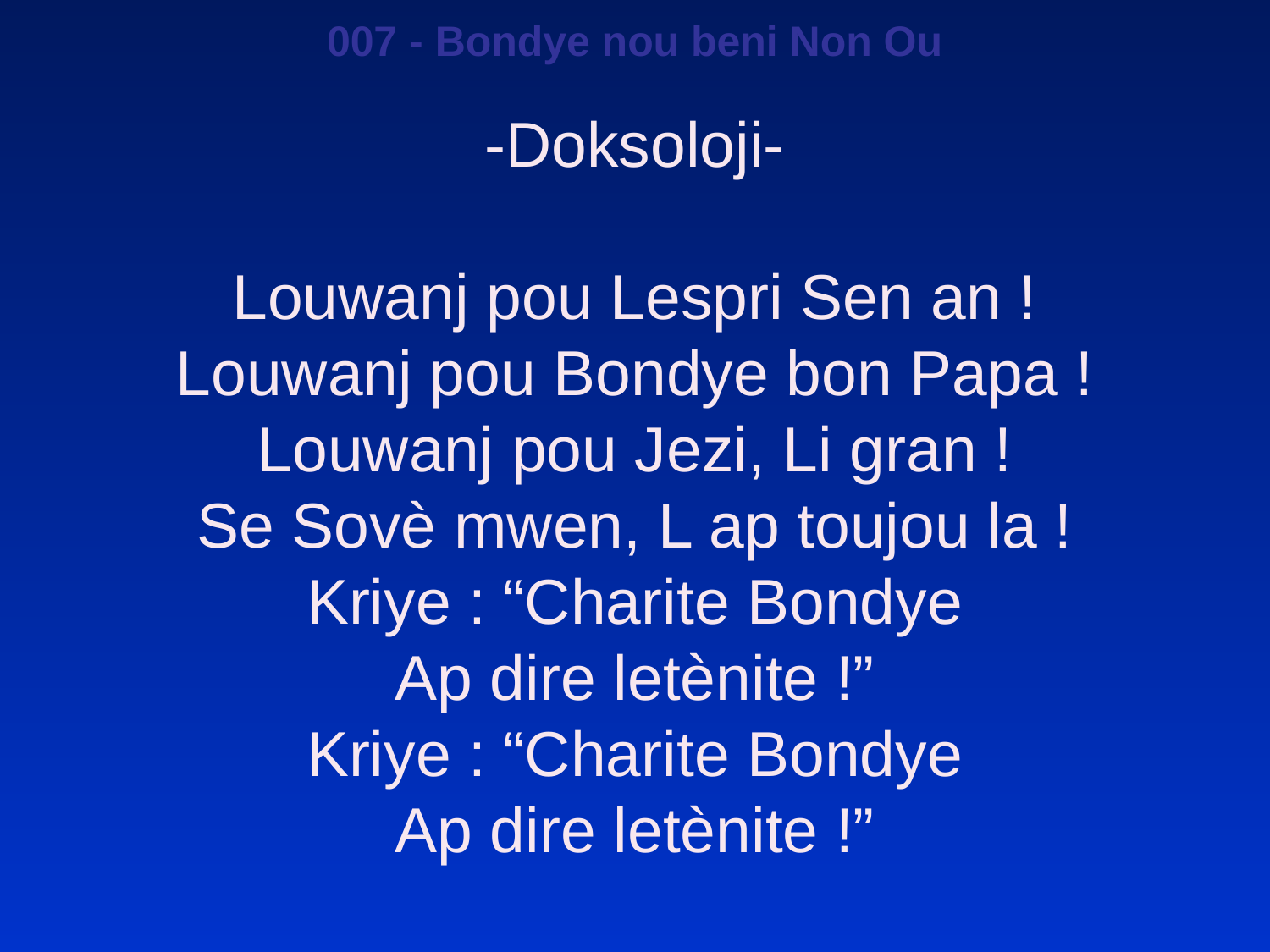

007 - Bondye nou beni Non Ou
-Doksoloji-

Louwanj pou Lespri Sen an !
Louwanj pou Bondye bon Papa !
Louwanj pou Jezi, Li gran !
Se Sovè mwen, L ap toujou la !
Kriye : “Charite Bondye
Ap dire letènite !”
Kriye : “Charite Bondye
Ap dire letènite !”